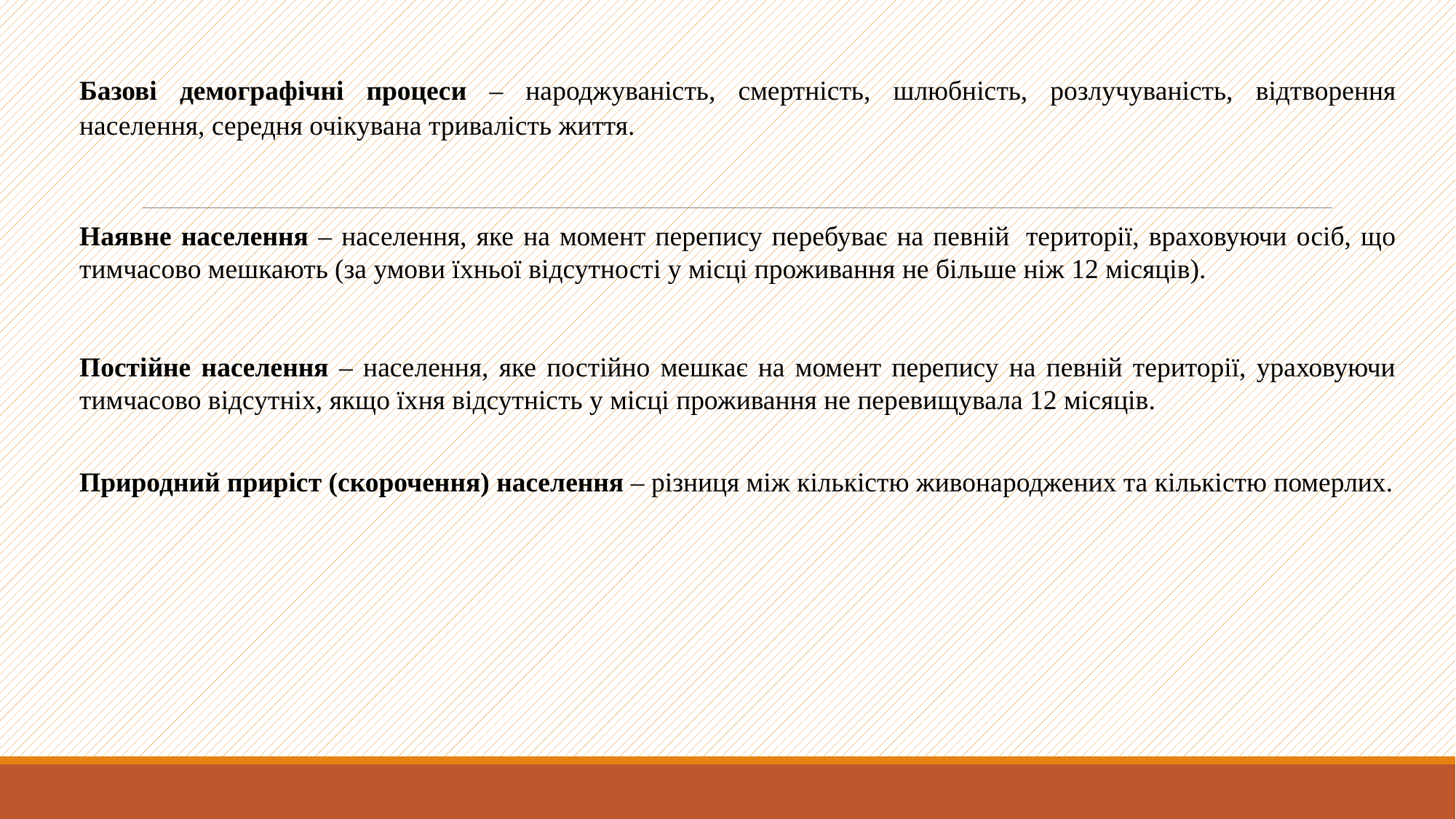

Базові демографічні процеси – народжуваність, смертність, шлюбність, розлучуваність, відтворення населення, середня очікувана тривалість життя.

Наявне населення – населення, яке на момент перепису перебуває на певній  території, враховуючи осіб, що тимчасово мешкають (за умови їхньої відсутності у місці проживання не більше ніж 12 місяців).

Постійне населення – населення, яке постійно мешкає на момент перепису на певній території, ураховуючи тимчасово відсутніх, якщо їхня відсутність у місці проживання не перевищувала 12 місяців.

Природний приріст (скорочення) населення – різниця між кількістю живонароджених та кількістю померлих.